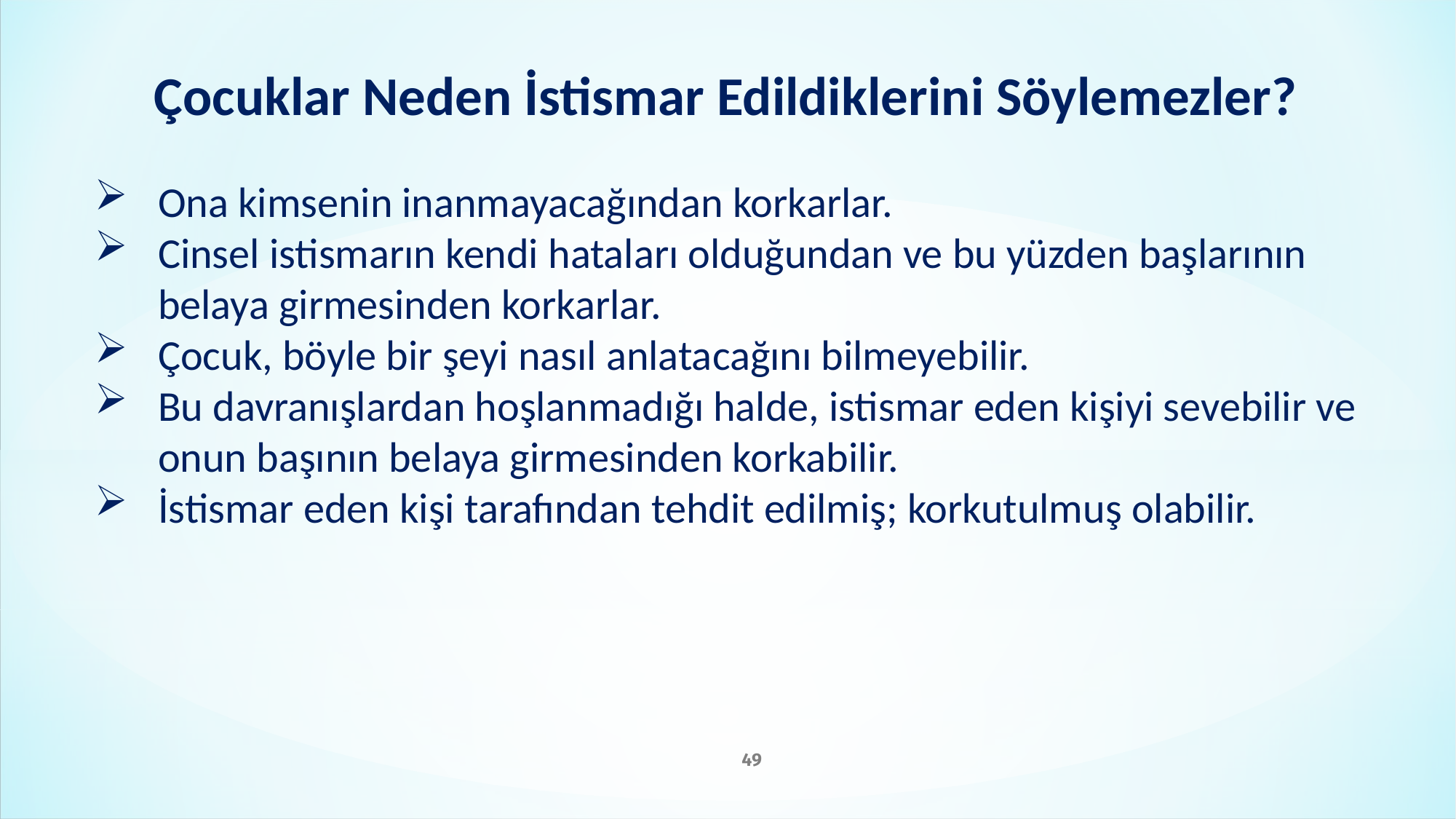

# Çocuklar Neden İstismar Edildiklerini Söylemezler?
Ona kimsenin inanmayacağından korkarlar.
Cinsel istismarın kendi hataları olduğundan ve bu yüzden başlarının belaya girmesinden korkarlar.
Çocuk, böyle bir şeyi nasıl anlatacağını bilmeyebilir.
Bu davranışlardan hoşlanmadığı halde, istismar eden kişiyi sevebilir ve onun başının belaya girmesinden korkabilir.
İstismar eden kişi tarafından tehdit edilmiş; korkutulmuş olabilir.

49